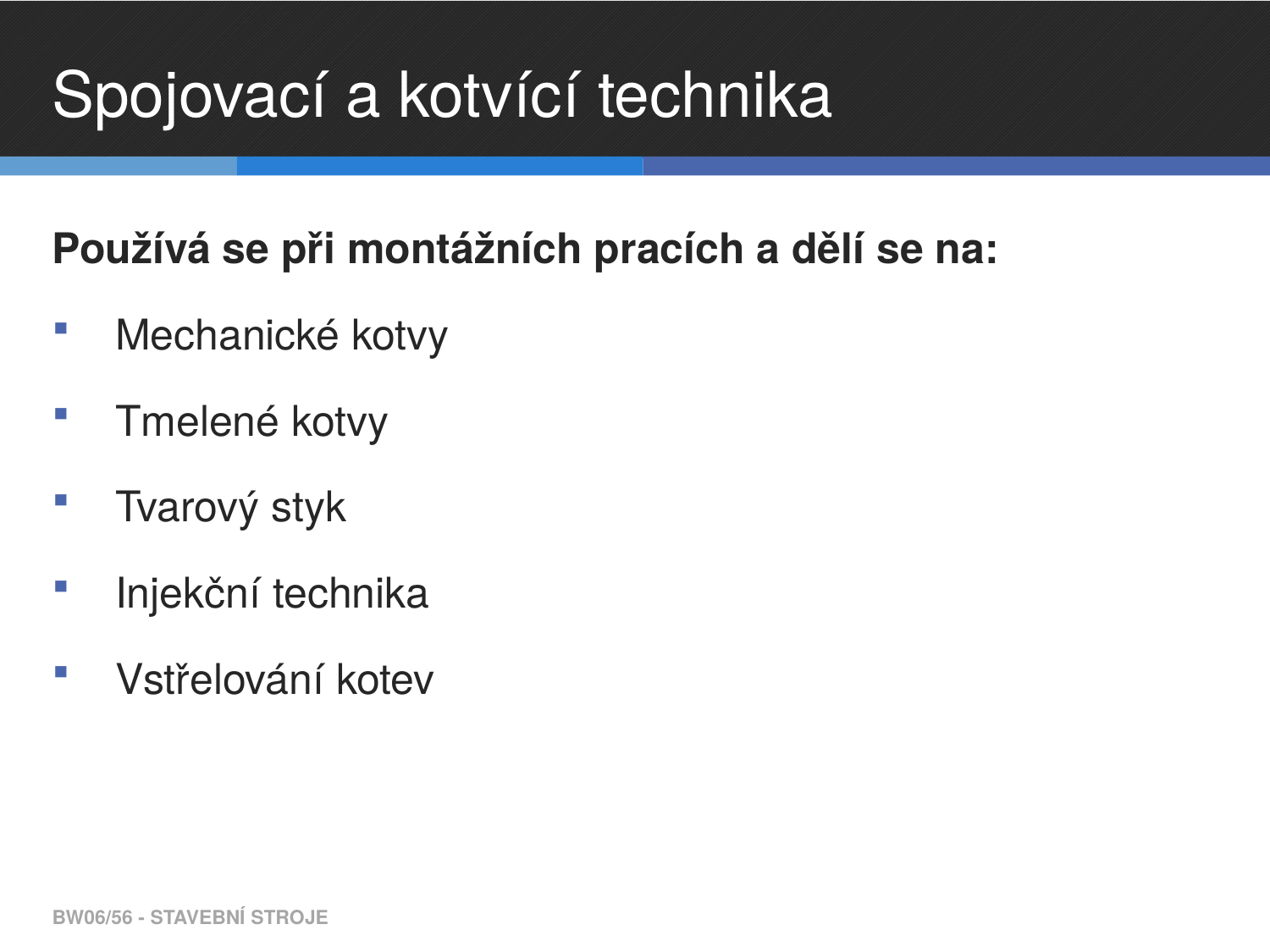

# Spojovací a kotvící technika
Používá se při montážních pracích a dělí se na:
Mechanické kotvy
Tmelené kotvy
Tvarový styk
Injekční technika
Vstřelování kotev
BW06/56 - STAVEBNÍ STROJE